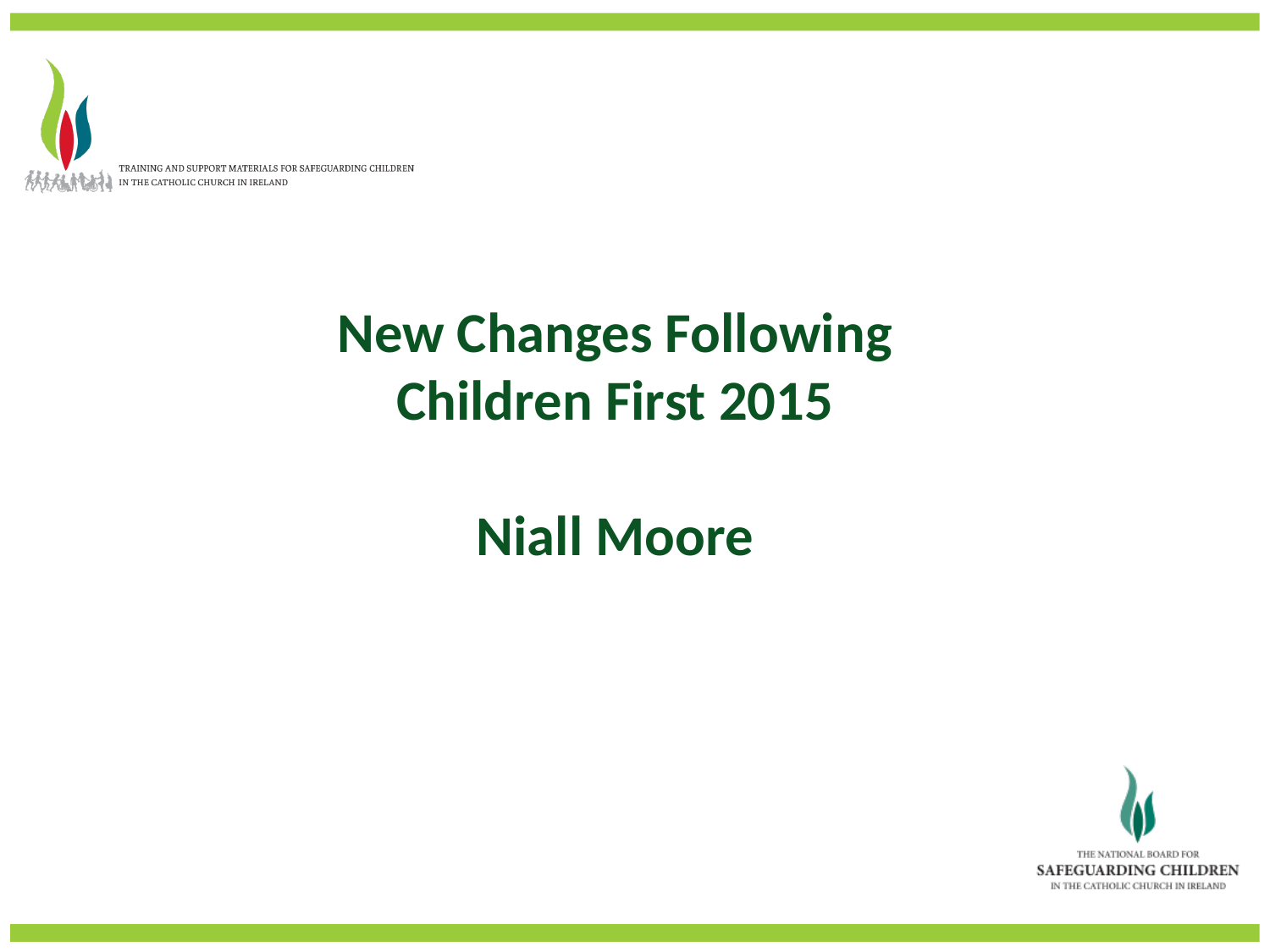

New Changes Following Children First 2015

Niall Moore